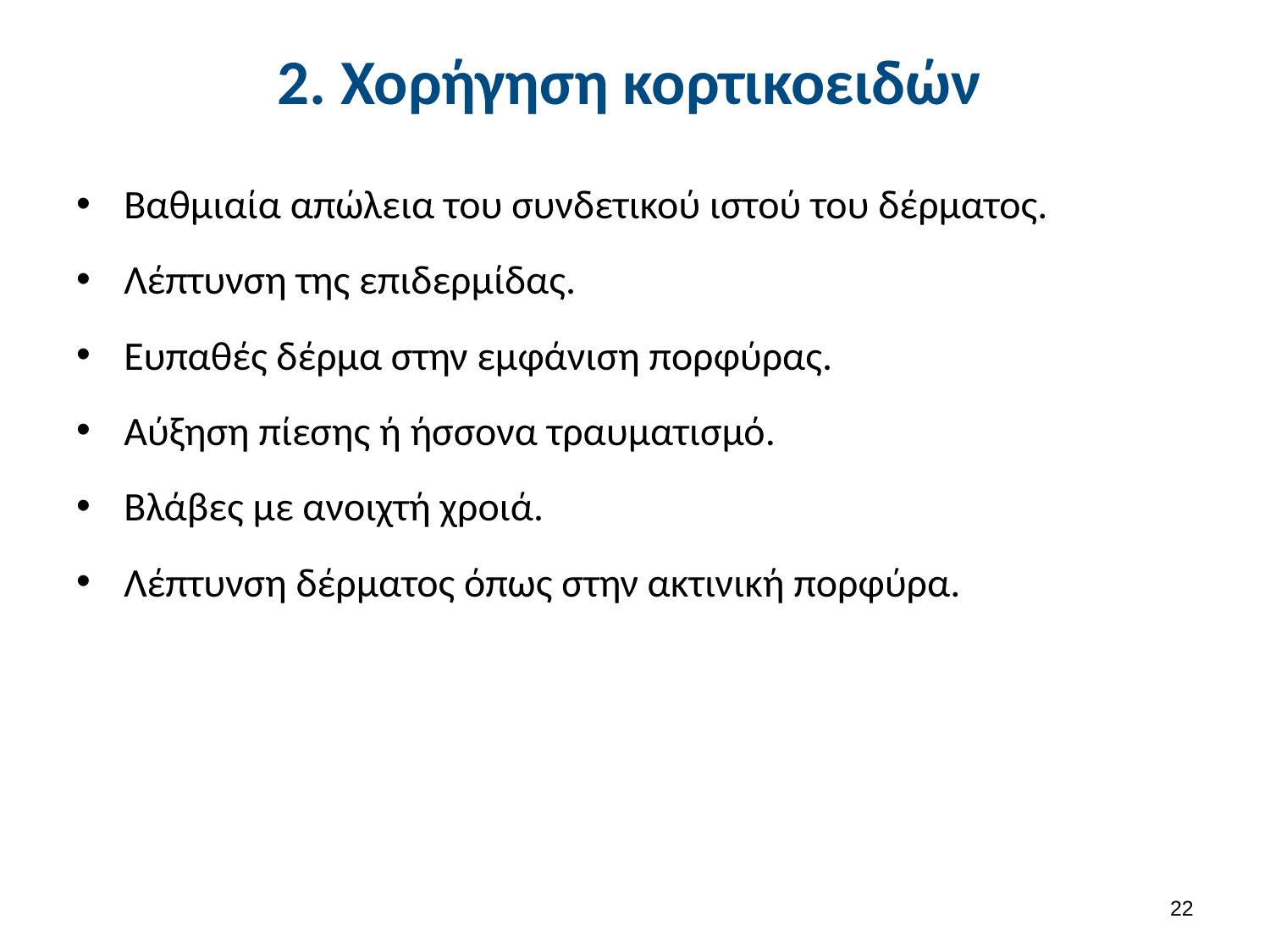

# 2. Χορήγηση κορτικοειδών
Βαθμιαία απώλεια του συνδετικού ιστού του δέρματος.
Λέπτυνση της επιδερμίδας.
Ευπαθές δέρμα στην εμφάνιση πορφύρας.
Αύξηση πίεσης ή ήσσονα τραυματισμό.
Βλάβες με ανοιχτή χροιά.
Λέπτυνση δέρματος όπως στην ακτινική πορφύρα.

22